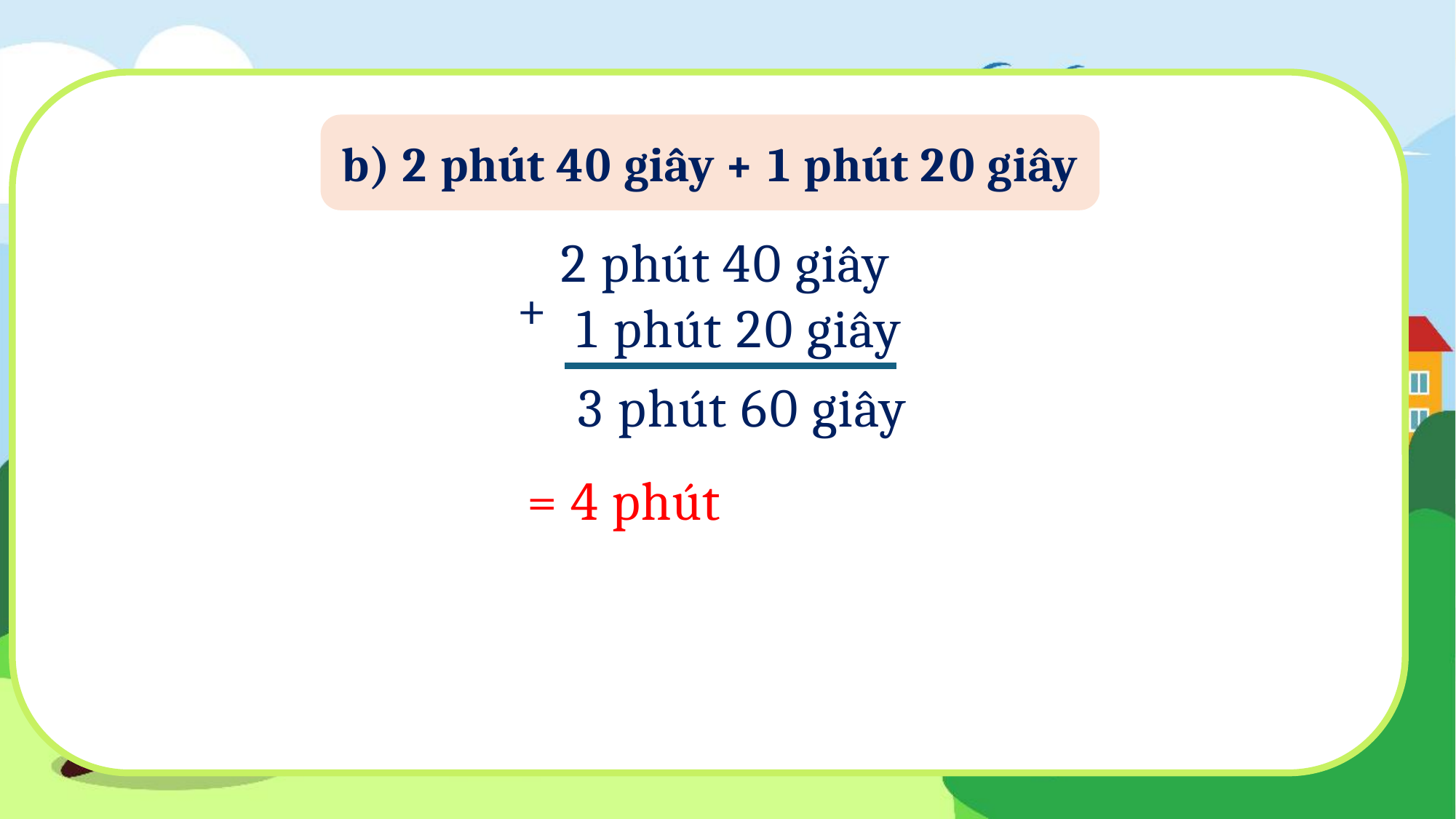

b) 2 phút 40 giây + 1 phút 20 giây
2 phút 40 giây
 1 phút 20 giây
+
3 phút 60 giây
= 4 phút